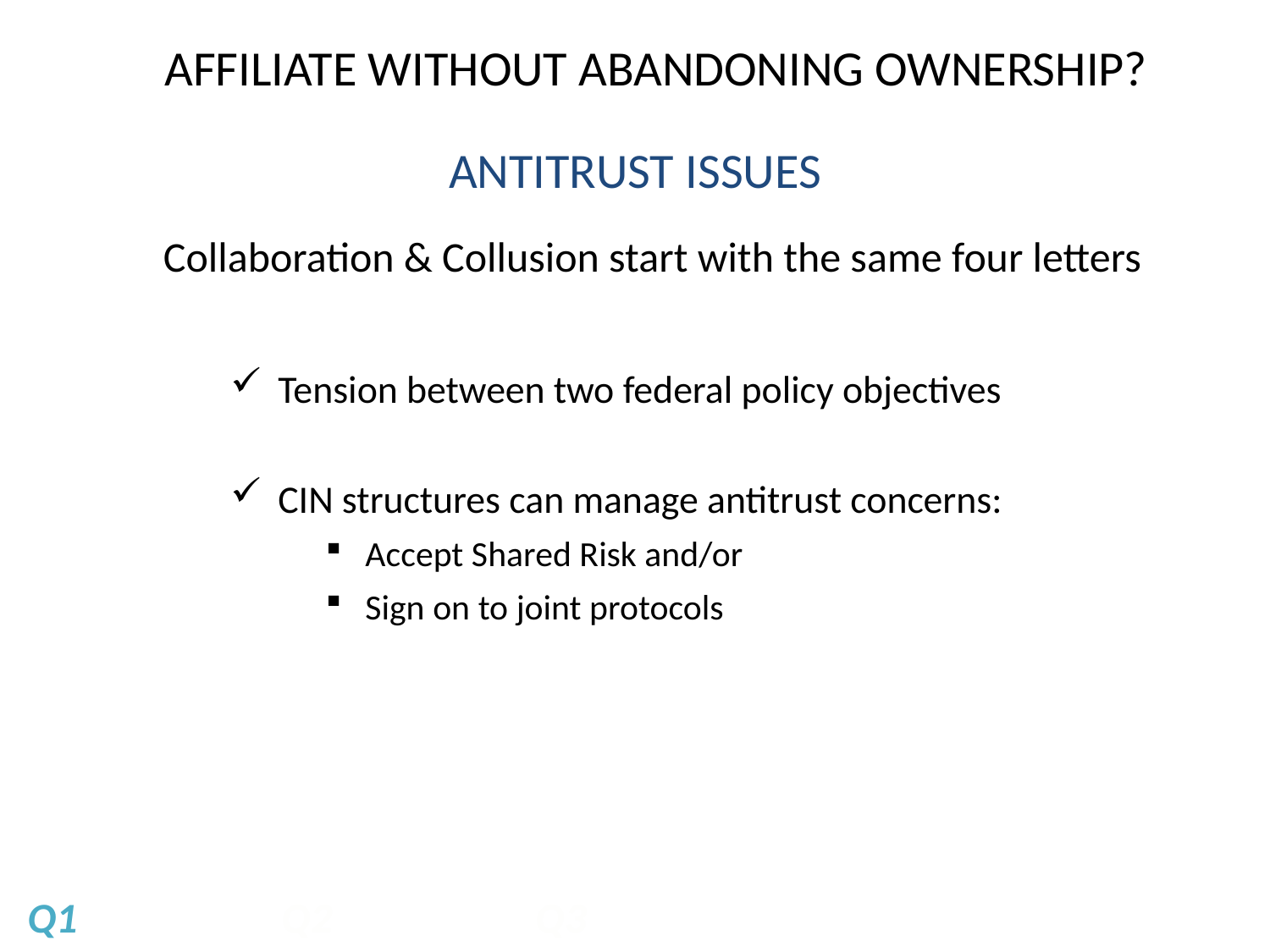

AFFILIATE WITHOUT ABANDONING OWNERSHIP?
ANTITRUST ISSUES
Collaboration & Collusion start with the same four letters
Tension between two federal policy objectives
CIN structures can manage antitrust concerns:
Accept Shared Risk and/or
Sign on to joint protocols

Q1		Q2		Q3